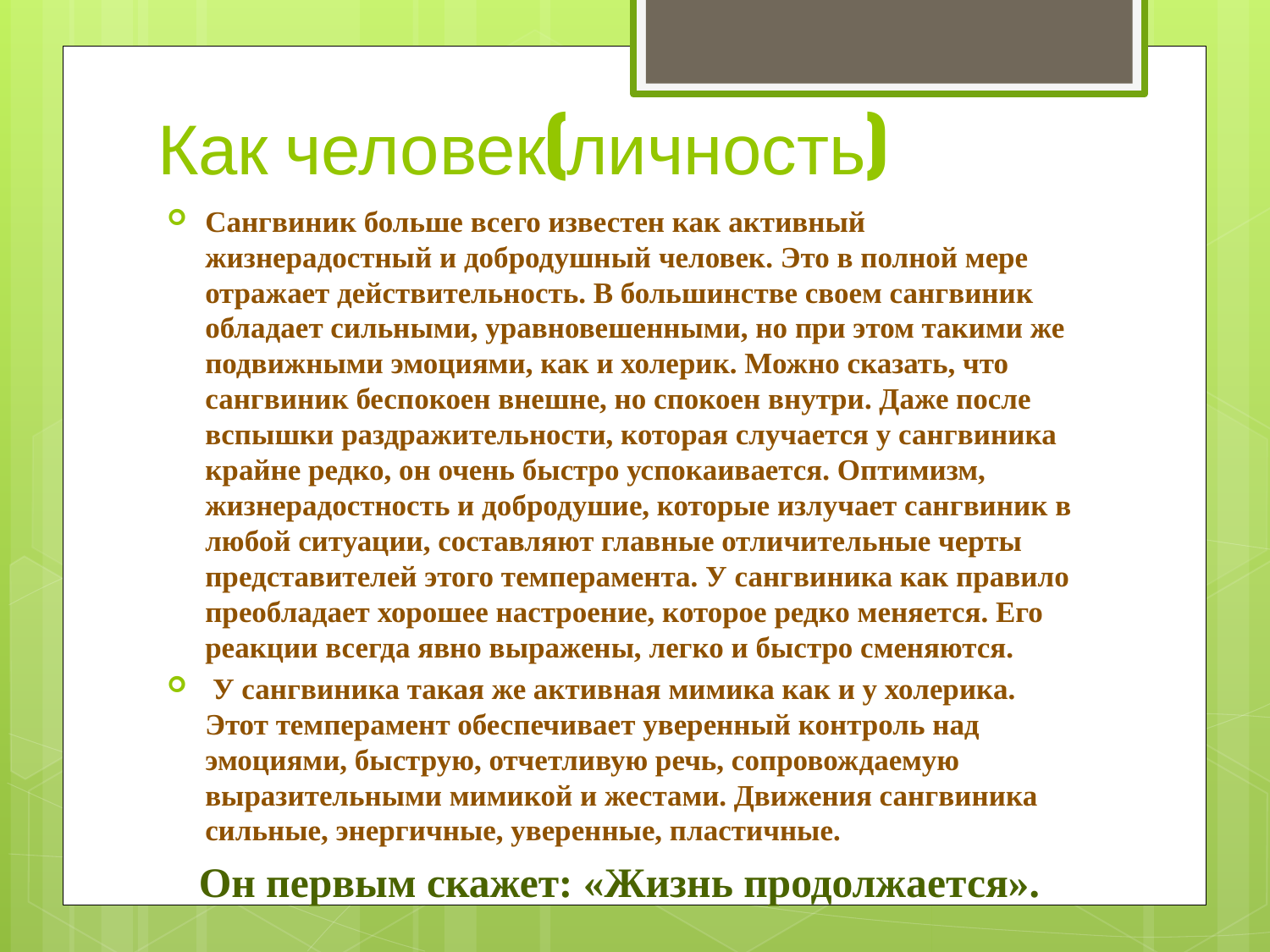

# Как человек(личность)
Сангвиник больше всего известен как активный жизнерадостный и добродушный человек. Это в полной мере отражает действительность. В большинстве своем сангвиник обладает сильными, уравновешенными, но при этом такими же подвижными эмоциями, как и холерик. Можно сказать, что сангвиник беспокоен внешне, но спокоен внутри. Даже после вспышки раздражительности, которая случается у сангвиника крайне редко, он очень быстро успокаивается. Оптимизм, жизнерадостность и добродушие, которые излучает сангвиник в любой ситуации, составляют главные отличительные черты представителей этого темперамента. У сангвиника как правило преобладает хорошее настроение, которое редко меняется. Его реакции всегда явно выражены, легко и быстро сменяются.
 У сангвиника такая же активная мимика как и у холерика. Этот темперамент обеспечивает уверенный контроль над эмоциями, быструю, отчетливую речь, сопровождаемую выразительными мимикой и жестами. Движения сангвиника сильные, энергичные, уверенные, пластичные.
   Он первым скажет: «Жизнь продолжается».